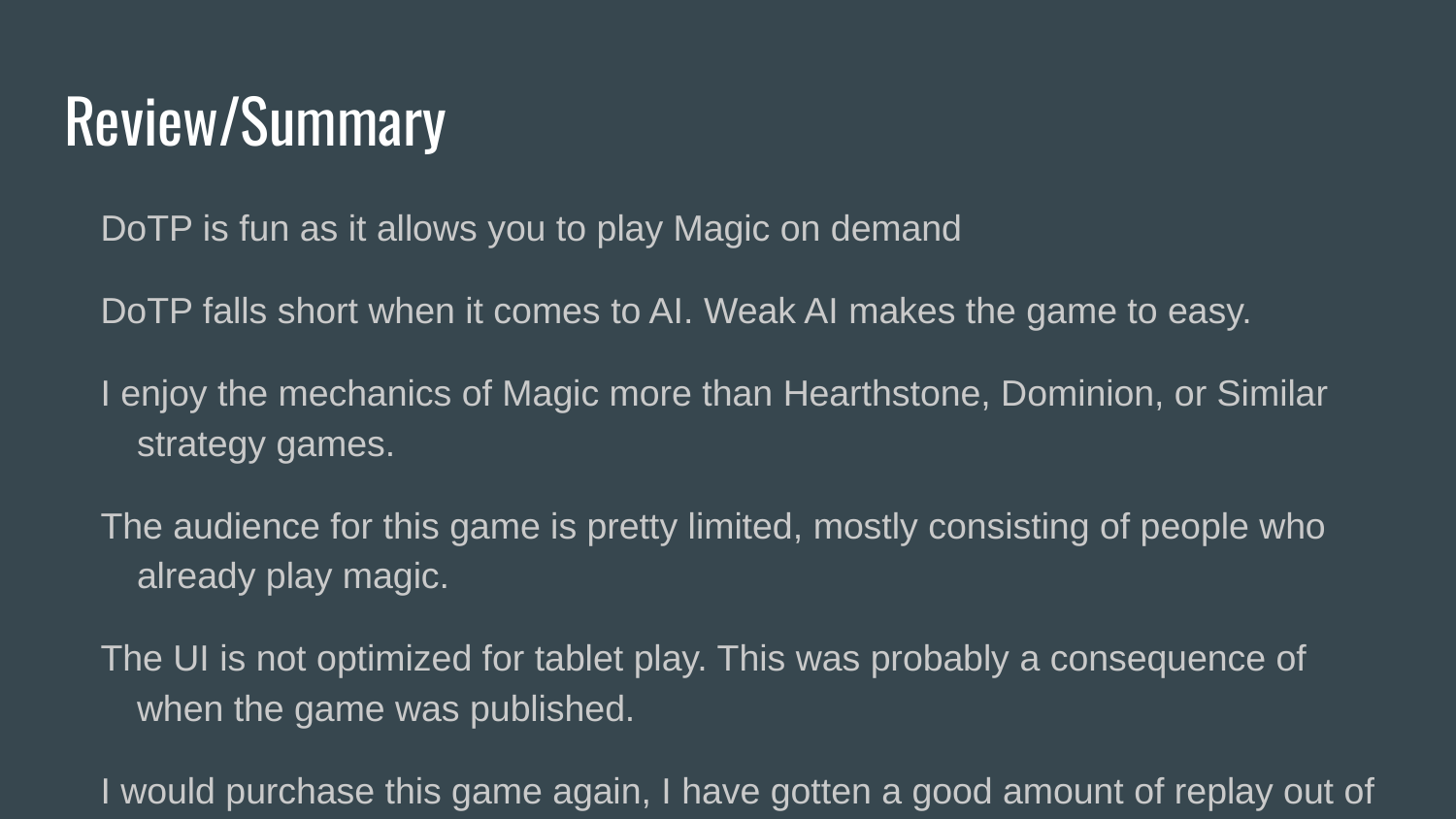

# Review/Summary
DoTP is fun as it allows you to play Magic on demand
DoTP falls short when it comes to AI. Weak AI makes the game to easy.
I enjoy the mechanics of Magic more than Hearthstone, Dominion, or Similar strategy games.
The audience for this game is pretty limited, mostly consisting of people who already play magic.
The UI is not optimized for tablet play. This was probably a consequence of when the game was published.
I would purchase this game again, I have gotten a good amount of replay out of it.